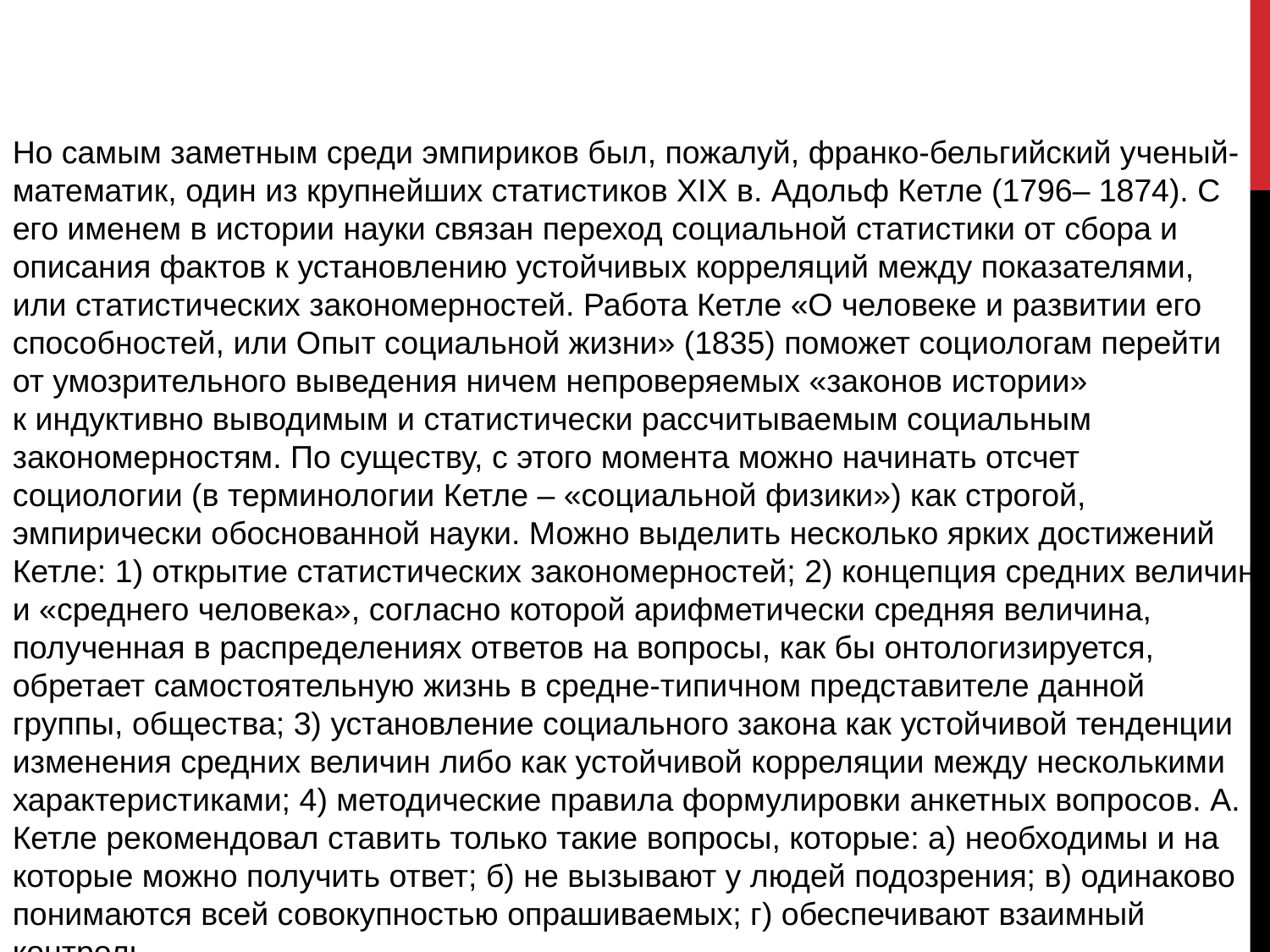

Но самым заметным среди эмпириков был, пожалуй, франко-бельгийский ученый-математик, один из крупнейших статистиков XIX в. Адольф Кетле (1796– 1874). С его именем в истории науки связан переход социальной статистики от сбора и описания фактов к установлению устойчивых корреляций между показателями, или статистических закономерностей. Работа Кетле «О человеке и развитии его способностей, или Опыт социальной жизни» (1835) поможет социологам перейти от умозрительного выведения ничем непроверяемых «законов истории» к индуктивно выводимым и статистически рассчитываемым социальным закономерностям. По существу, с этого момента можно начинать отсчет социологии (в терминологии Кетле – «социальной физики») как строгой, эмпирически обоснованной науки. Можно выделить несколько ярких достижений Кетле: 1) открытие статистических закономерностей; 2) концепция средних величин и «среднего человека», согласно которой арифметически средняя величина, полученная в распределениях ответов на вопросы, как бы онтологизируется, обретает самостоятельную жизнь в средне-типичном представителе данной группы, общества; 3) установление социального закона как устойчивой тенденции изменения средних величин либо как устойчивой корреляции между несколькими характеристиками; 4) методические правила формулировки анкетных вопросов. А. Кетле рекомендовал ставить только такие вопросы, которые: а) необходимы и на которые можно получить ответ; б) не вызывают у людей подозрения; в) одинаково понимаются всей совокупностью опрашиваемых; г) обеспечивают взаимный контроль.